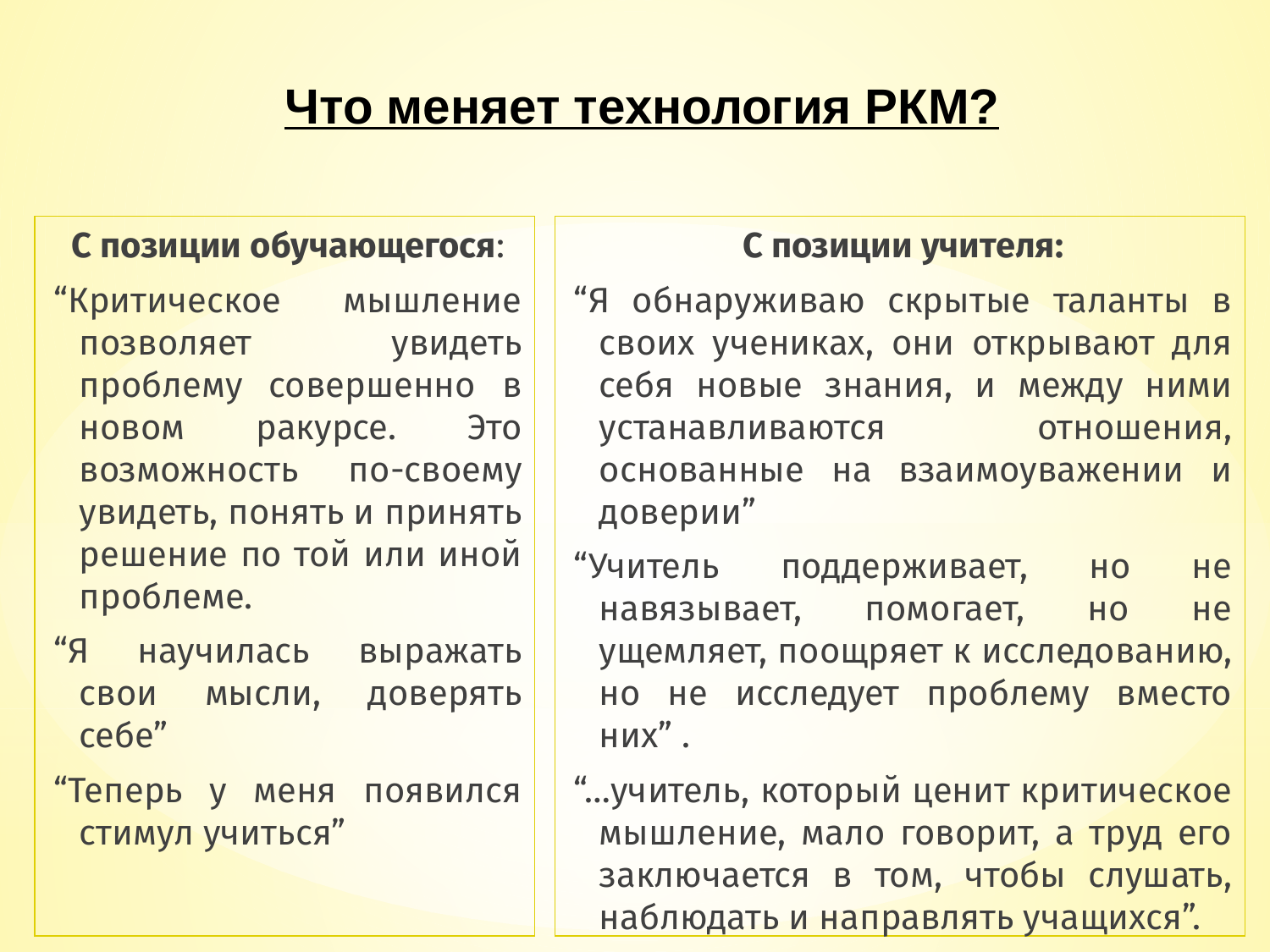

# Что меняет технология РКМ?
С позиции обучающегося:
“Критическое мышление позволяет увидеть проблему совершенно в новом ракурсе. Это возможность по-своему увидеть, понять и принять решение по той или иной проблеме.
“Я научилась выражать свои мысли, доверять себе”
“Теперь у меня появился стимул учиться”

С позиции учителя:
“Я обнаруживаю скрытые таланты в своих учениках, они открывают для себя новые знания, и между ними устанавливаются отношения, основанные на взаимоуважении и доверии”
“Учитель поддерживает, но не навязывает, помогает, но не ущемляет, поощряет к исследованию, но не исследует проблему вместо них” .
“…учитель, который ценит критическое мышление, мало говорит, а труд его заключается в том, чтобы слушать, наблюдать и направлять учащихся”.